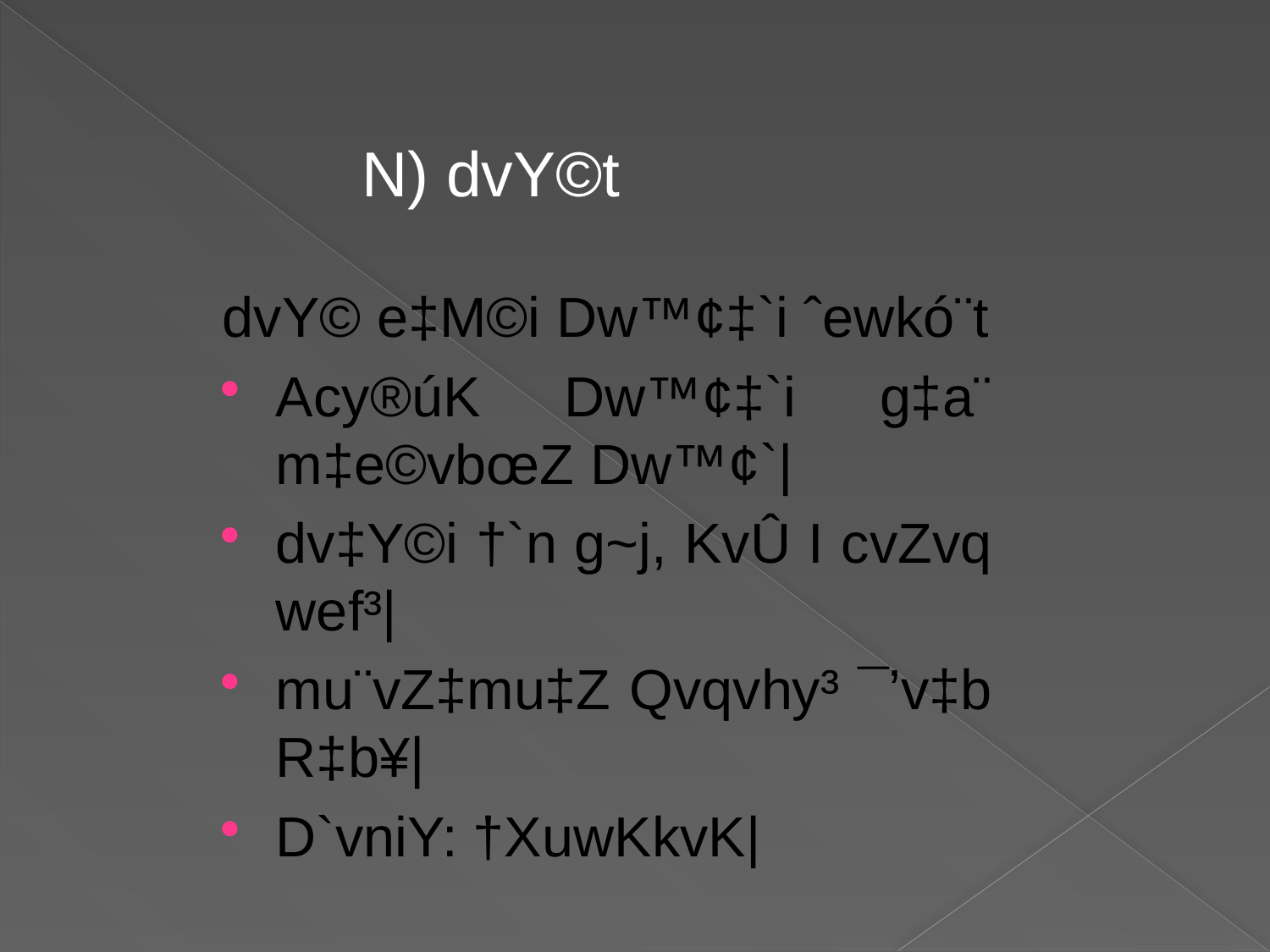

N) dvY©t
dvY© e‡M©i Dw™¢‡`i ˆewkó¨t
Acy®úK Dw™¢‡`i g‡a¨ m‡e©vbœZ Dw™¢`|
dv‡Y©i †`n g~j, KvÛ I cvZvq wef³|
mu¨vZ‡mu‡Z Qvqvhy³ ¯’v‡b R‡b¥|
D`vniY: †XuwKkvK|